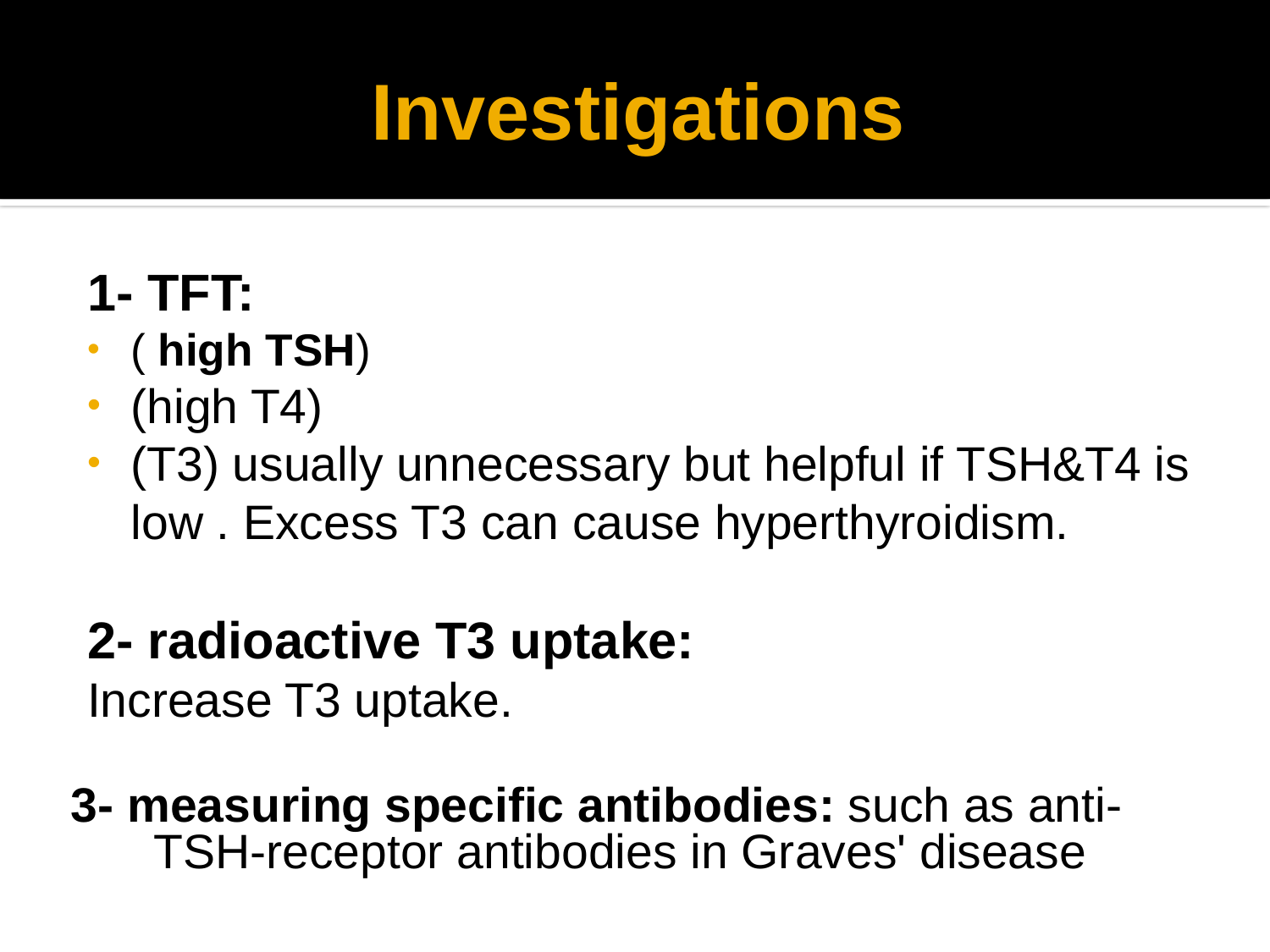

# Investigations
1- TFT:
( high TSH)
(high T4)
(T3) usually unnecessary but helpful if TSH&T4 is low . Excess T3 can cause hyperthyroidism.

2- radioactive T3 uptake:
Increase T3 uptake.

3- measuring specific antibodies: such as anti-TSH-receptor antibodies in Graves' disease